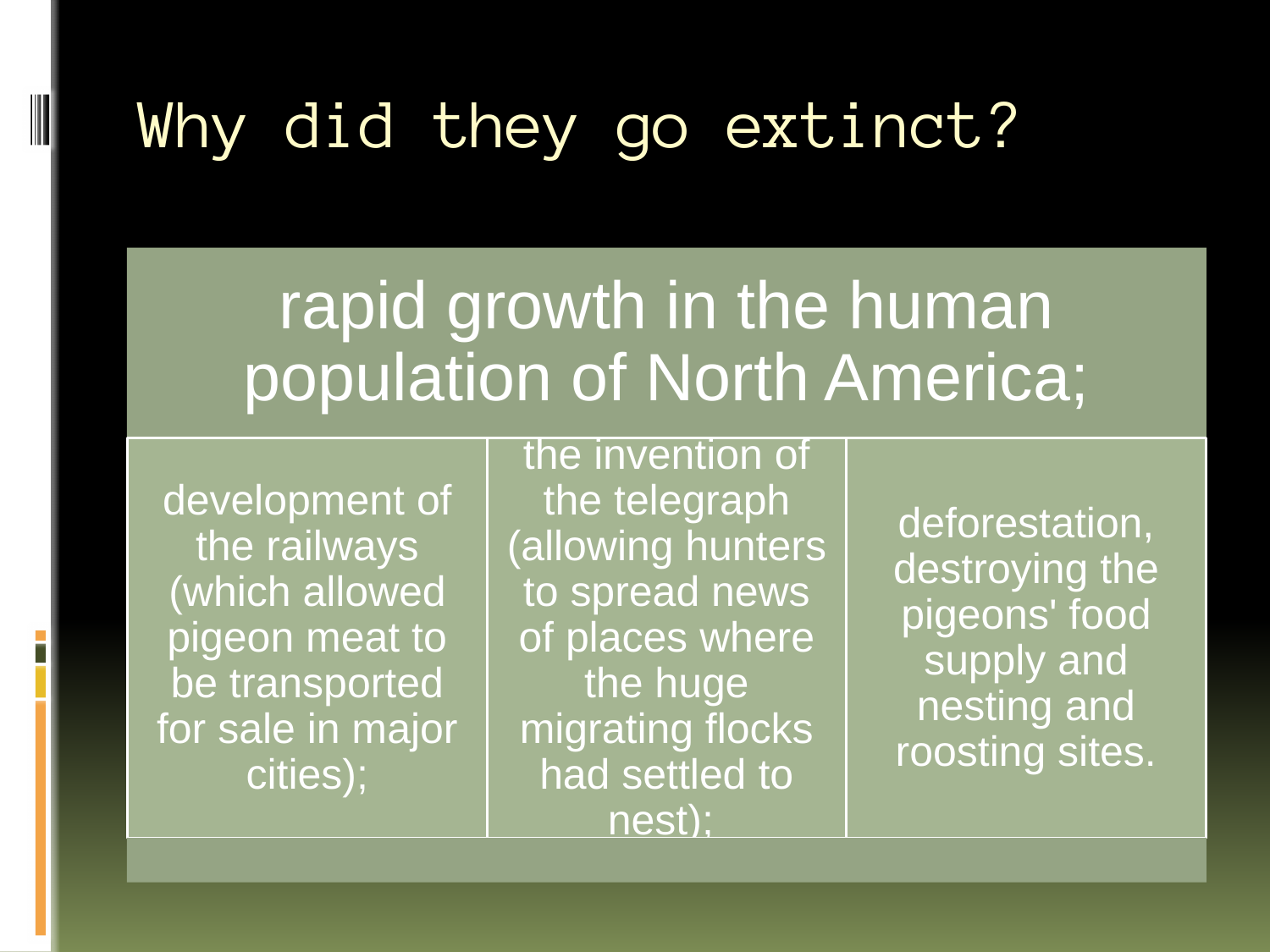

# Why did they go extinct?
rapid growth in the human population of North America;
development of the railways (which allowed pigeon meat to be transported for sale in major cities);
the invention of the telegraph (allowing hunters to spread news of places where the huge migrating flocks had settled to nest);
deforestation, destroying the pigeons' food supply and nesting and roosting sites.